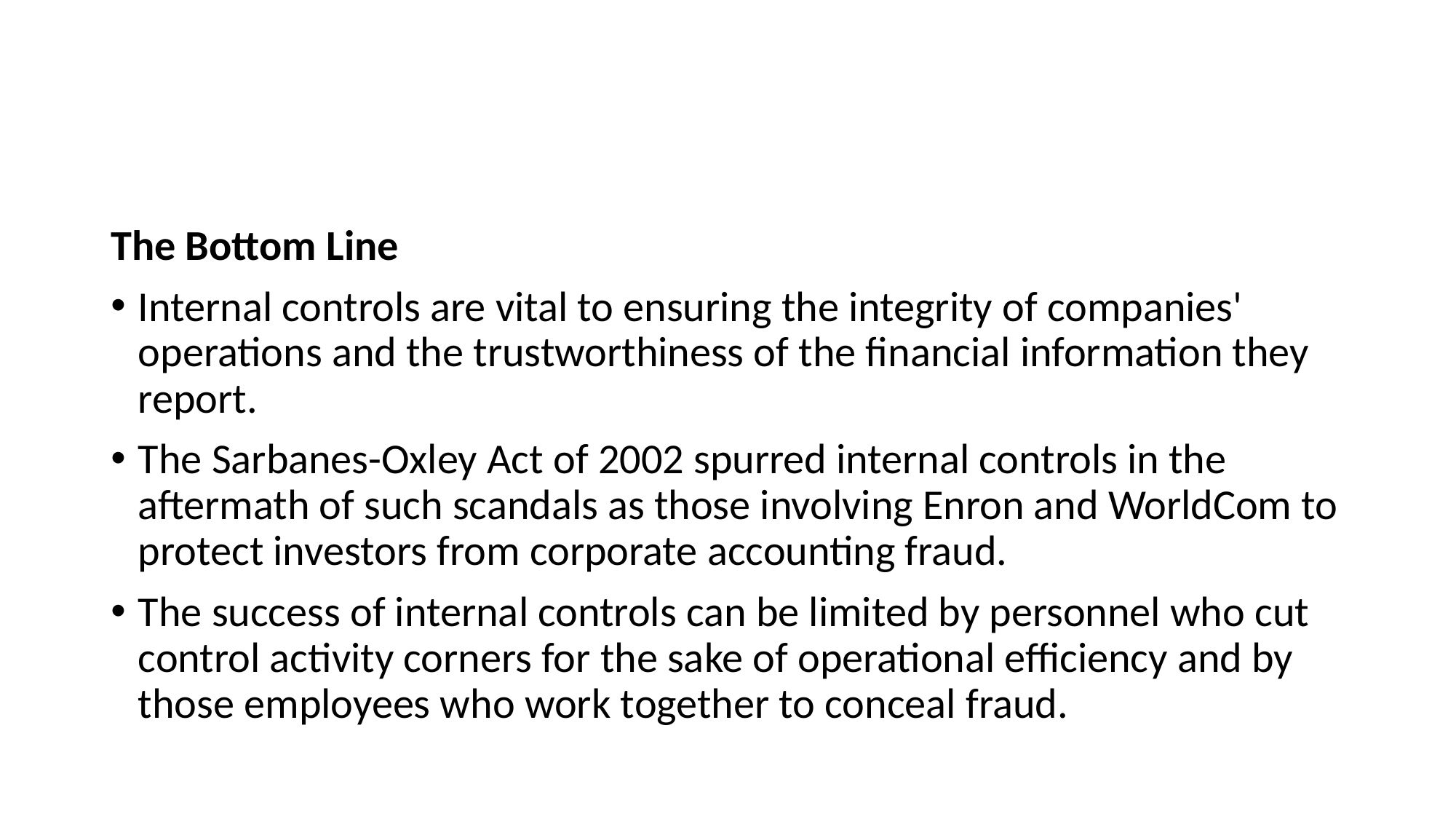

#
The Bottom Line
Internal controls are vital to ensuring the integrity of companies' operations and the trustworthiness of the financial information they report.
The Sarbanes-Oxley Act of 2002 spurred internal controls in the aftermath of such scandals as those involving Enron and WorldCom to protect investors from corporate accounting fraud.
The success of internal controls can be limited by personnel who cut control activity corners for the sake of operational efficiency and by those employees who work together to conceal fraud.